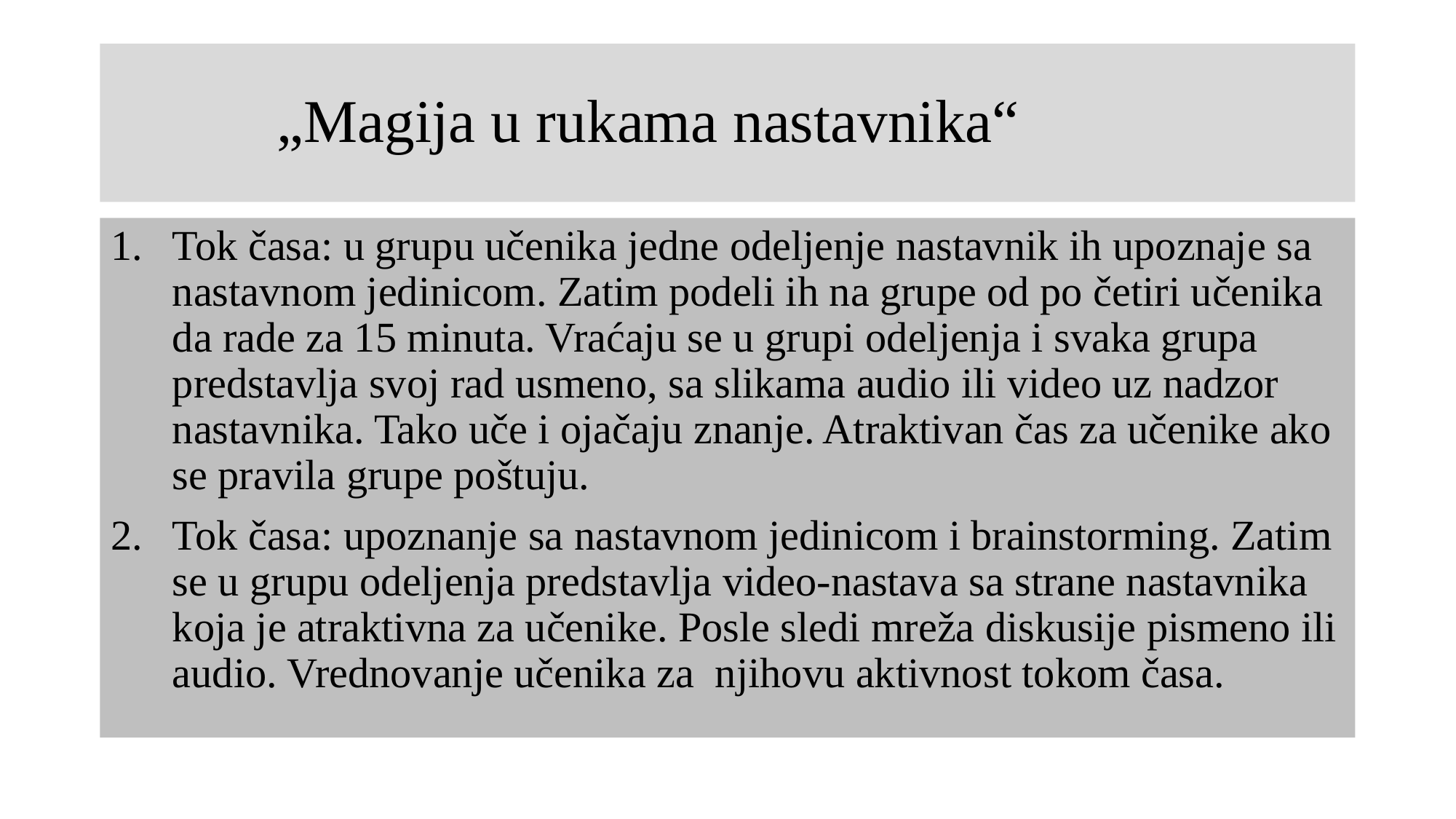

# „Magija u rukama nastavnika“
Tok časa: u grupu učenika jedne odeljenje nastavnik ih upoznaje sa nastavnom jedinicom. Zatim podeli ih na grupe od po četiri učenika da rade za 15 minuta. Vraćaju se u grupi odeljenja i svaka grupa predstavlja svoj rad usmeno, sa slikama audio ili video uz nadzor nastavnika. Tako uče i ojačaju znanje. Atraktivan čas za učenike ako se pravila grupe poštuju.
Tok časa: upoznanje sa nastavnom jedinicom i brainstorming. Zatim se u grupu odeljenja predstavlja video-nastava sa strane nastavnika koja je atraktivna za učenike. Posle sledi mreža diskusije pismeno ili audio. Vrednovanje učenika za  njihovu aktivnost tokom časa.